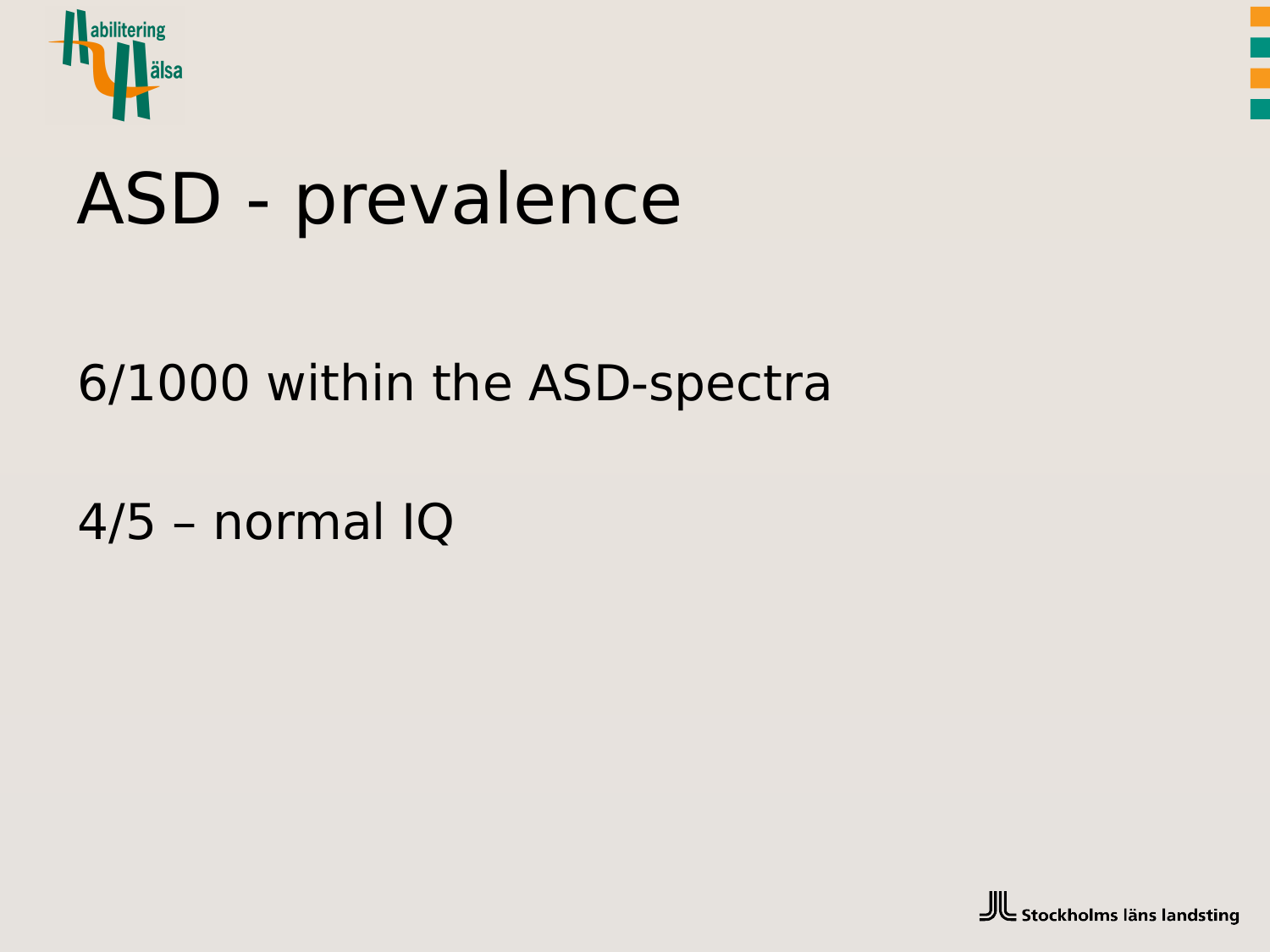

# ASD - prevalence

6/1000 within the ASD-spectra

4/5 – normal IQ